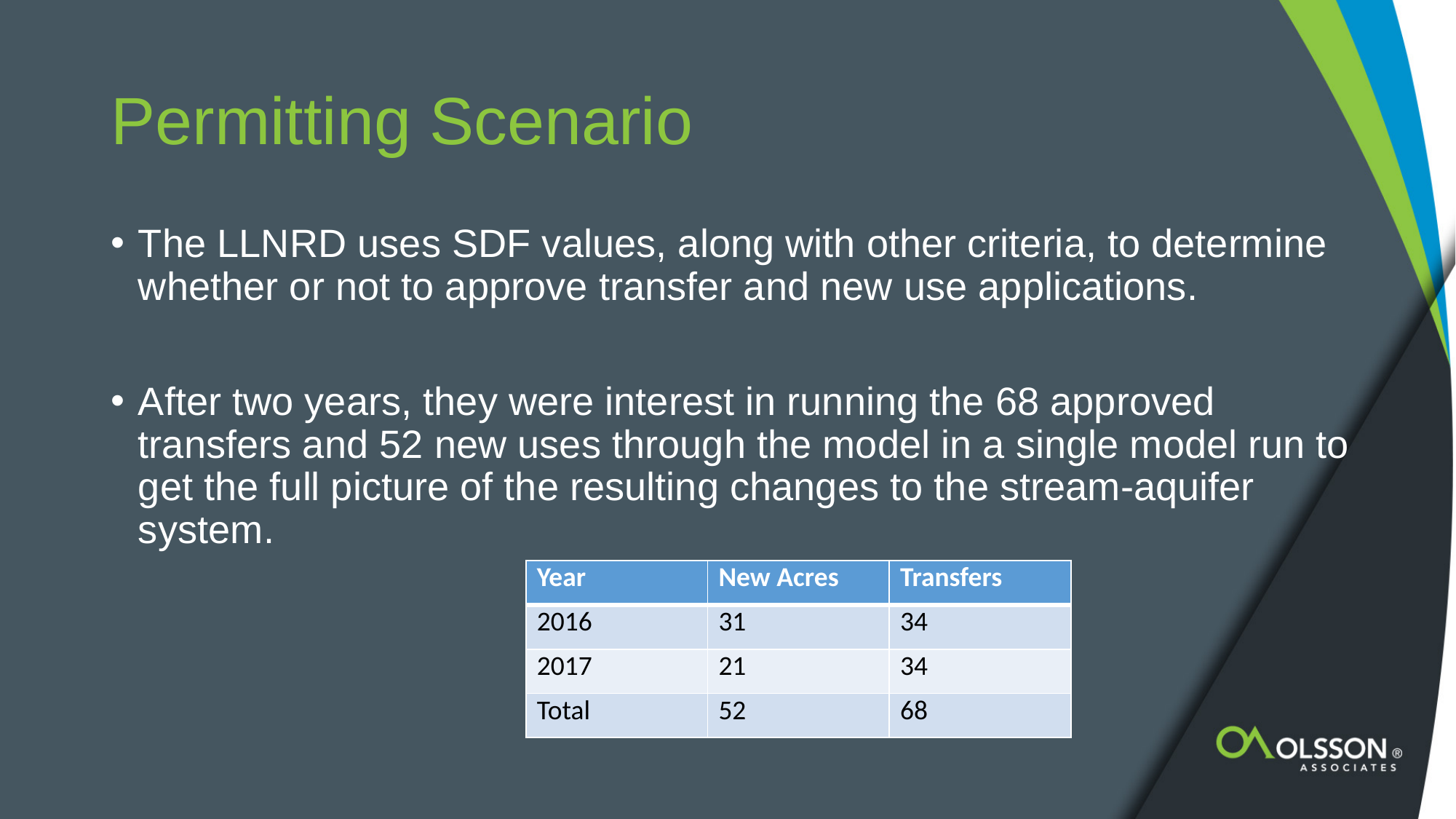

# Permitting Scenario
The LLNRD uses SDF values, along with other criteria, to determine whether or not to approve transfer and new use applications.

After two years, they were interest in running the 68 approved transfers and 52 new uses through the model in a single model run to get the full picture of the resulting changes to the stream-aquifer system.
| Year | New Acres | Transfers |
| --- | --- | --- |
| 2016 | 31 | 34 |
| 2017 | 21 | 34 |
| Total | 52 | 68 |